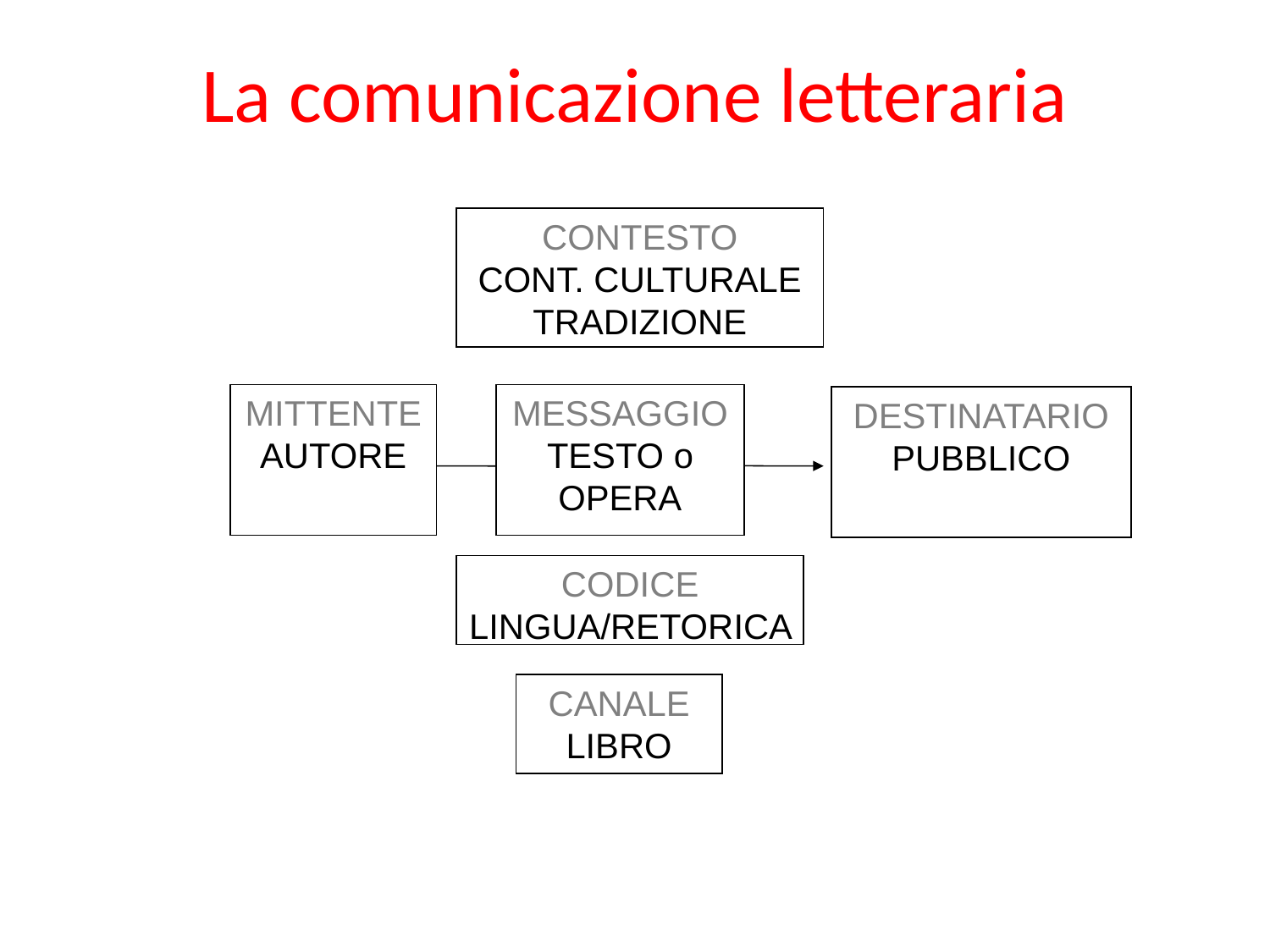

La comunicazione letteraria

CONTESTO
CONT. CULTURALE TRADIZIONE

MITTENTE
AUTORE
MESSAGGIO
TESTO o OPERA
DESTINATARIO
PUBBLICO

CODICE
LINGUA/RETORICA
CANALE
LIBRO